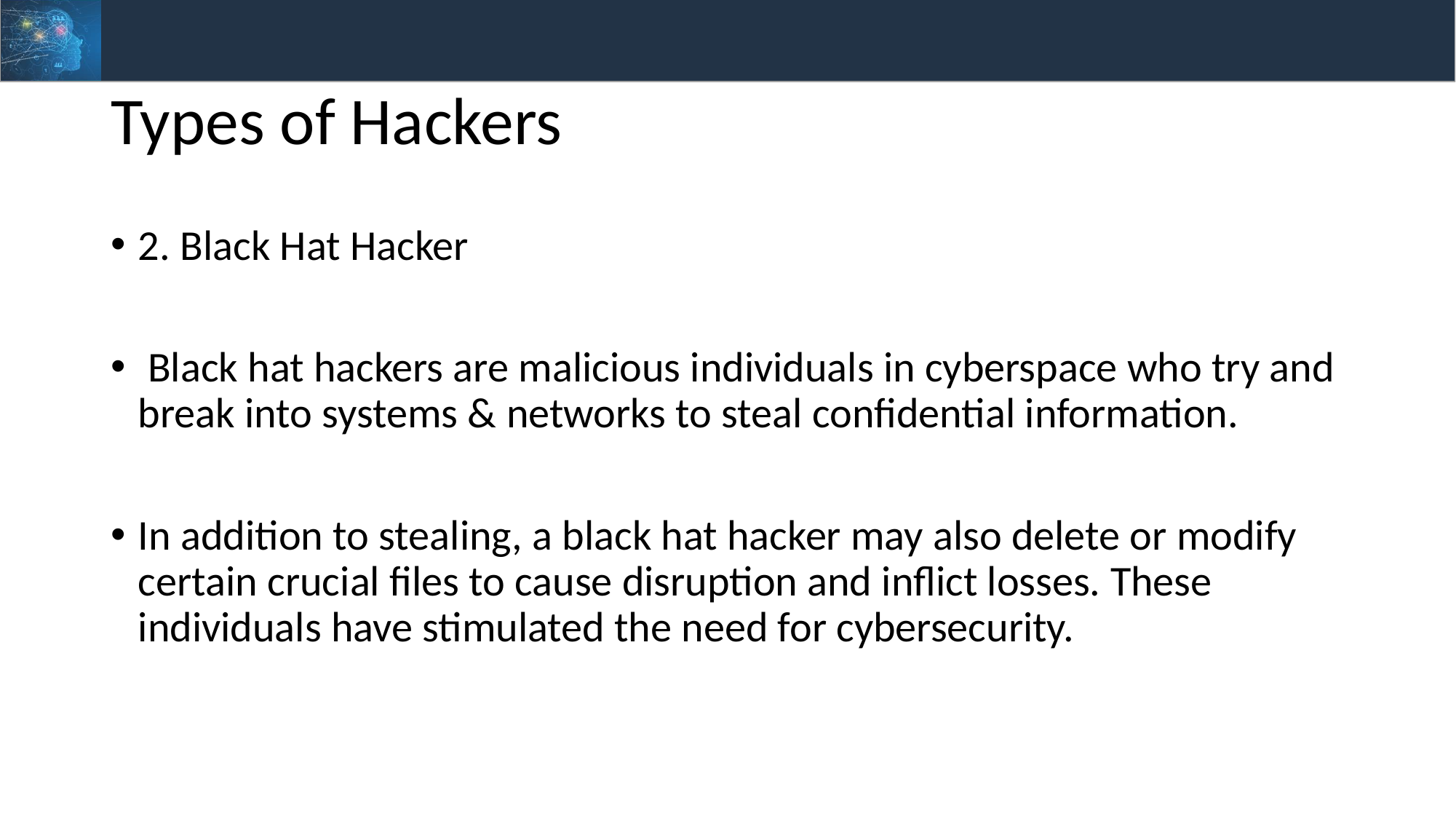

# Types of Hackers
2. Black Hat Hacker

 Black hat hackers are malicious individuals in cyberspace who try and break into systems & networks to steal confidential information.

In addition to stealing, a black hat hacker may also delete or modify certain crucial files to cause disruption and inflict losses. These individuals have stimulated the need for cybersecurity.